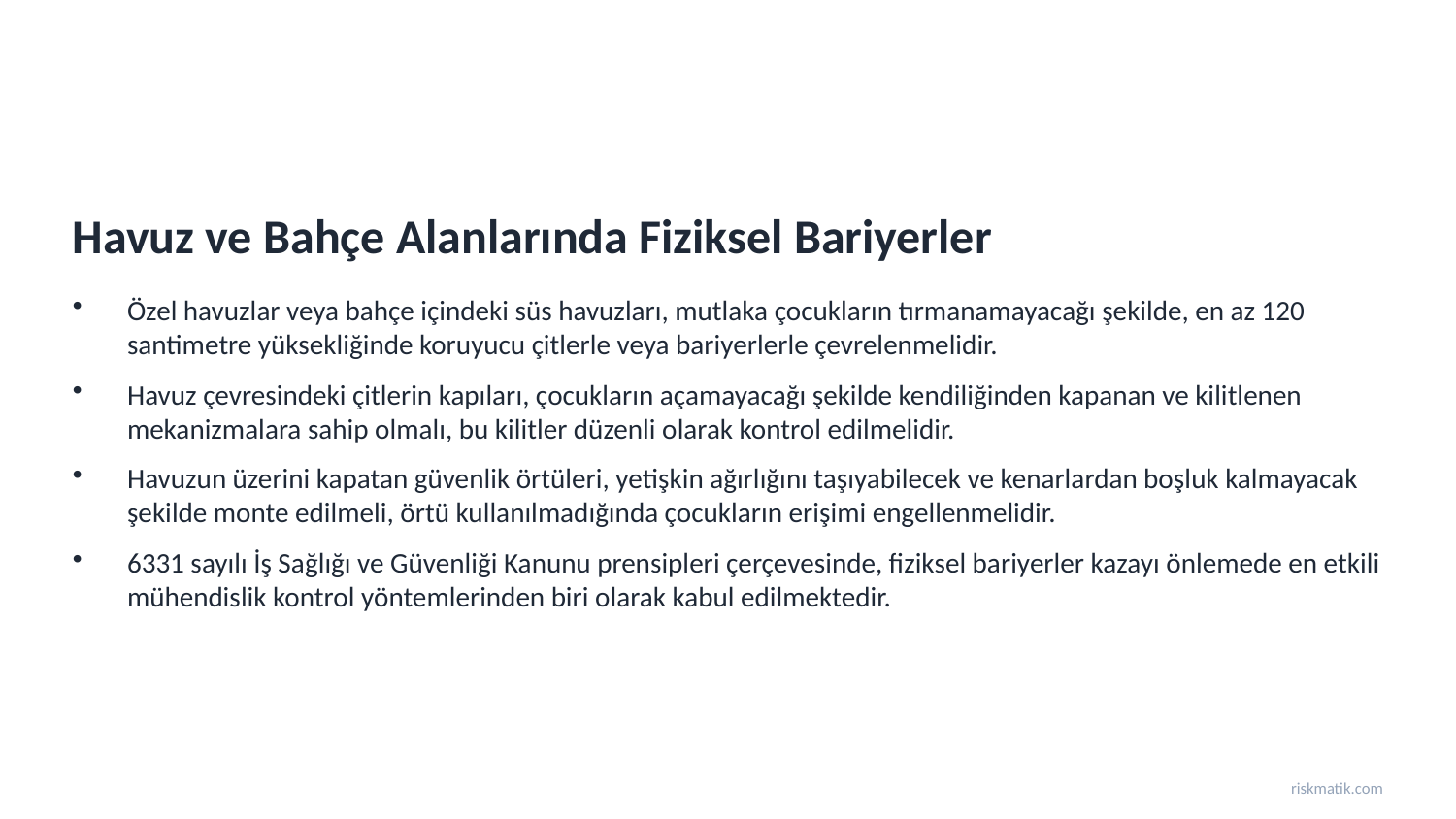

Havuz ve Bahçe Alanlarında Fiziksel Bariyerler
Özel havuzlar veya bahçe içindeki süs havuzları, mutlaka çocukların tırmanamayacağı şekilde, en az 120 santimetre yüksekliğinde koruyucu çitlerle veya bariyerlerle çevrelenmelidir.
Havuz çevresindeki çitlerin kapıları, çocukların açamayacağı şekilde kendiliğinden kapanan ve kilitlenen mekanizmalara sahip olmalı, bu kilitler düzenli olarak kontrol edilmelidir.
Havuzun üzerini kapatan güvenlik örtüleri, yetişkin ağırlığını taşıyabilecek ve kenarlardan boşluk kalmayacak şekilde monte edilmeli, örtü kullanılmadığında çocukların erişimi engellenmelidir.
6331 sayılı İş Sağlığı ve Güvenliği Kanunu prensipleri çerçevesinde, fiziksel bariyerler kazayı önlemede en etkili mühendislik kontrol yöntemlerinden biri olarak kabul edilmektedir.
riskmatik.com